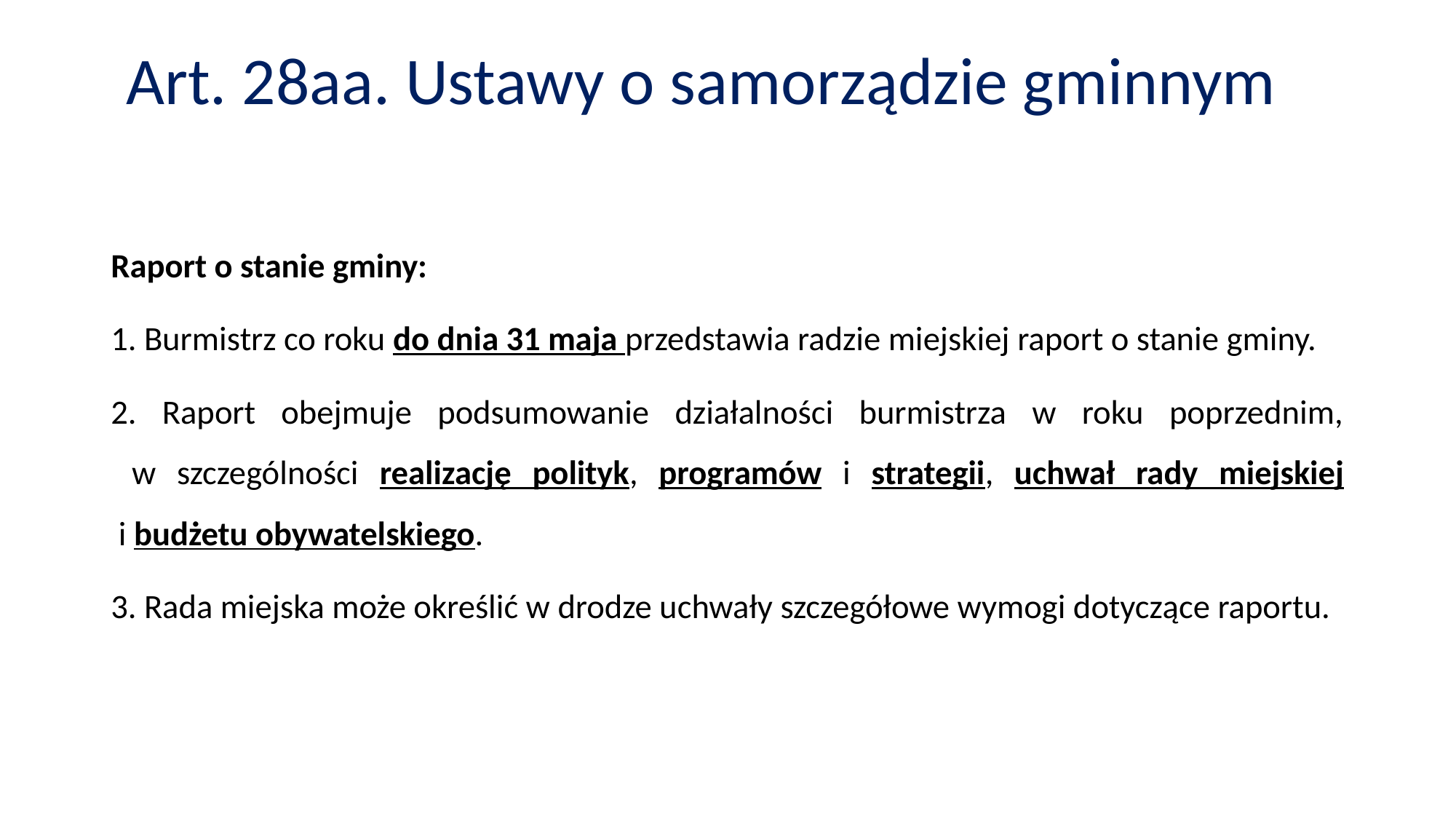

# Art. 28aa. Ustawy o samorządzie gminnym
Raport o stanie gminy:
1. Burmistrz co roku do dnia 31 maja przedstawia radzie miejskiej raport o stanie gminy.
2. Raport obejmuje podsumowanie działalności burmistrza w roku poprzednim,
 w szczególności realizację polityk, programów i strategii, uchwał rady miejskiej
 i budżetu obywatelskiego.
3. Rada miejska może określić w drodze uchwały szczegółowe wymogi dotyczące raportu.